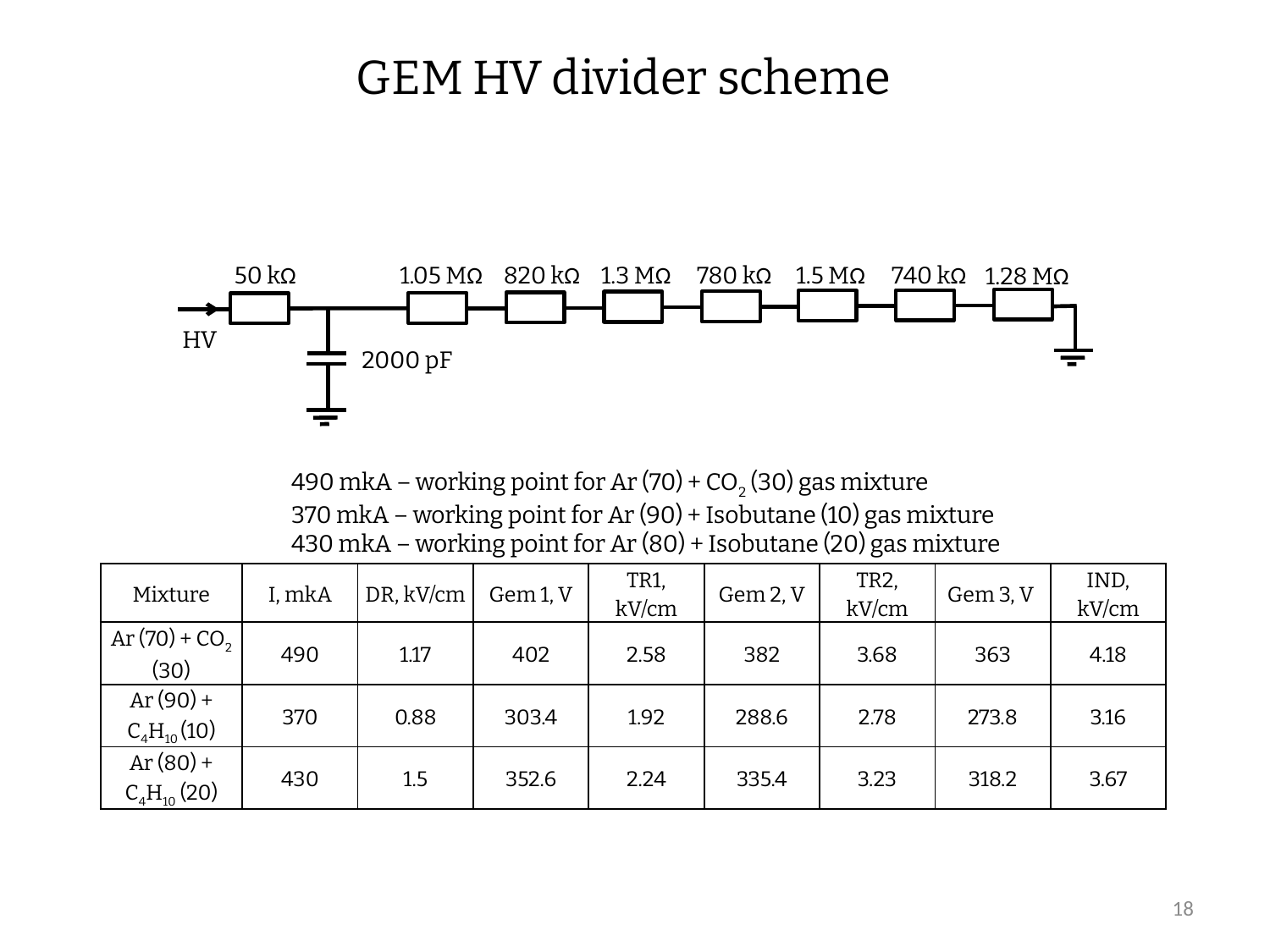

GEM HV divider scheme

 1.05 MΩ
820 kΩ
780 kΩ
50 kΩ
1.3 MΩ
1.5 MΩ
740 kΩ
1.28 MΩ

HV
2000 pF
490 mkA – working point for Ar (70) + CO2 (30) gas mixture
370 mkA – working point for Ar (90) + Isobutane (10) gas mixture
430 mkA – working point for Ar (80) + Isobutane (20) gas mixture
| Mixture | I, mkA | DR, kV/cm | Gem 1, V | TR1, kV/cm | Gem 2, V | TR2, kV/cm | Gem 3, V | IND, kV/cm |
| --- | --- | --- | --- | --- | --- | --- | --- | --- |
| Ar (70) + CO2 (30) | 490 | 1.17 | 402 | 2.58 | 382 | 3.68 | 363 | 4.18 |
| Ar (90) + C4H10 (10) | 370 | 0.88 | 303.4 | 1.92 | 288.6 | 2.78 | 273.8 | 3.16 |
| Ar (80) + C4H10 (20) | 430 | 1.5 | 352.6 | 2.24 | 335.4 | 3.23 | 318.2 | 3.67 |
18